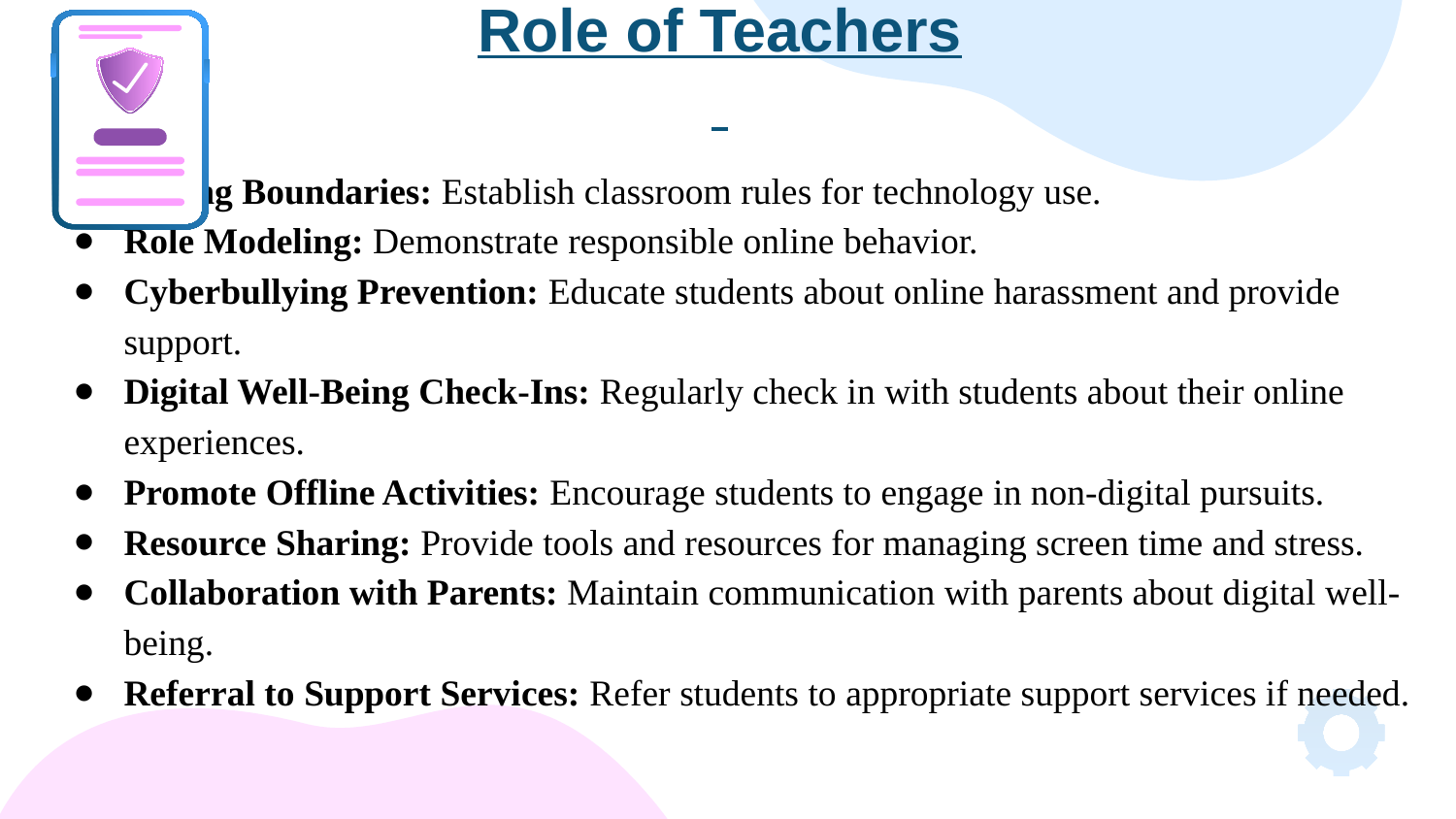

Role of Teachers

# Setting Boundaries: Establish classroom rules for technology use.
Role Modeling: Demonstrate responsible online behavior.
Cyberbullying Prevention: Educate students about online harassment and provide support.
Digital Well-Being Check-Ins: Regularly check in with students about their online experiences.
Promote Offline Activities: Encourage students to engage in non-digital pursuits.
Resource Sharing: Provide tools and resources for managing screen time and stress.
Collaboration with Parents: Maintain communication with parents about digital well-being.
Referral to Support Services: Refer students to appropriate support services if needed.